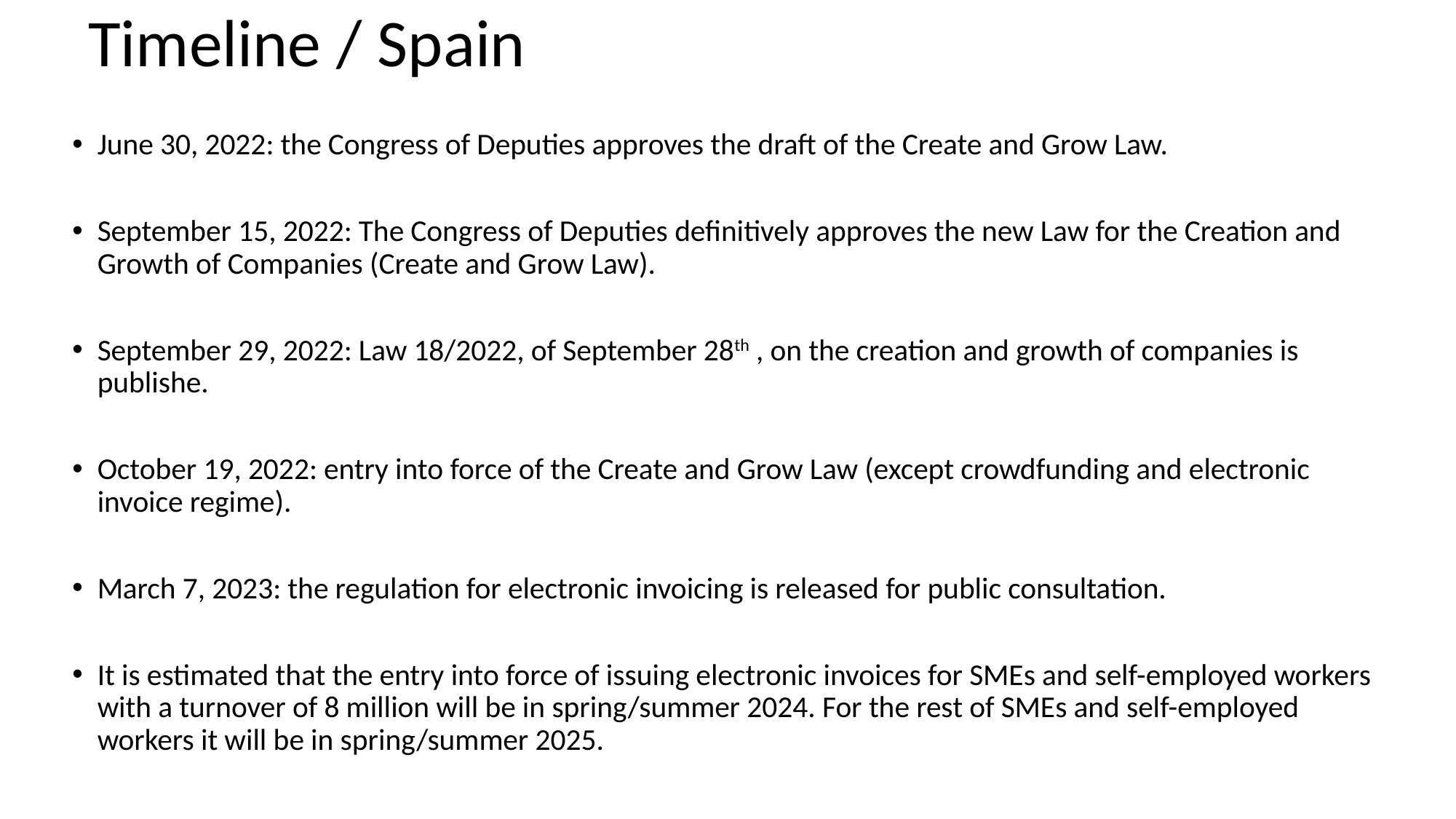

# Timeline / Spain
June 30, 2022: the Congress of Deputies approves the draft of the Create and Grow Law.

September 15, 2022: The Congress of Deputies definitively approves the new Law for the Creation and Growth of Companies (Create and Grow Law).

September 29, 2022: Law 18/2022, of September 28th , on the creation and growth of companies is publishe.

October 19, 2022: entry into force of the Create and Grow Law (except crowdfunding and electronic invoice regime).

March 7, 2023: the regulation for electronic invoicing is released for public consultation.

It is estimated that the entry into force of issuing electronic invoices for SMEs and self-employed workers with a turnover of 8 million will be in spring/summer 2024. For the rest of SMEs and self-employed workers it will be in spring/summer 2025.